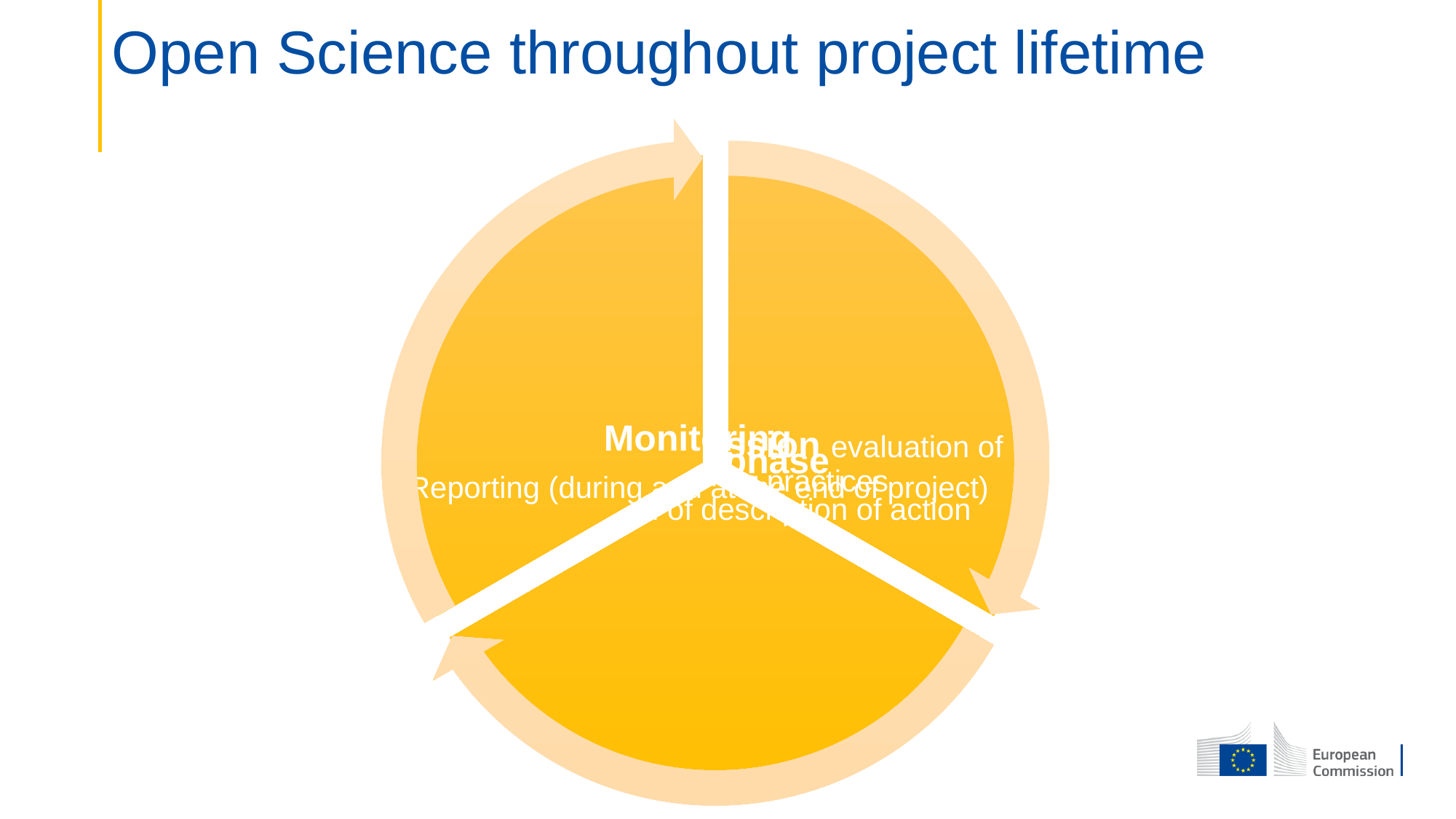

# Open Science throughout project lifetime
Proposal submission evaluation of Open Science practices
Project phase
Implementation of description of action
Monitoring
Reporting (during and at the end of project)